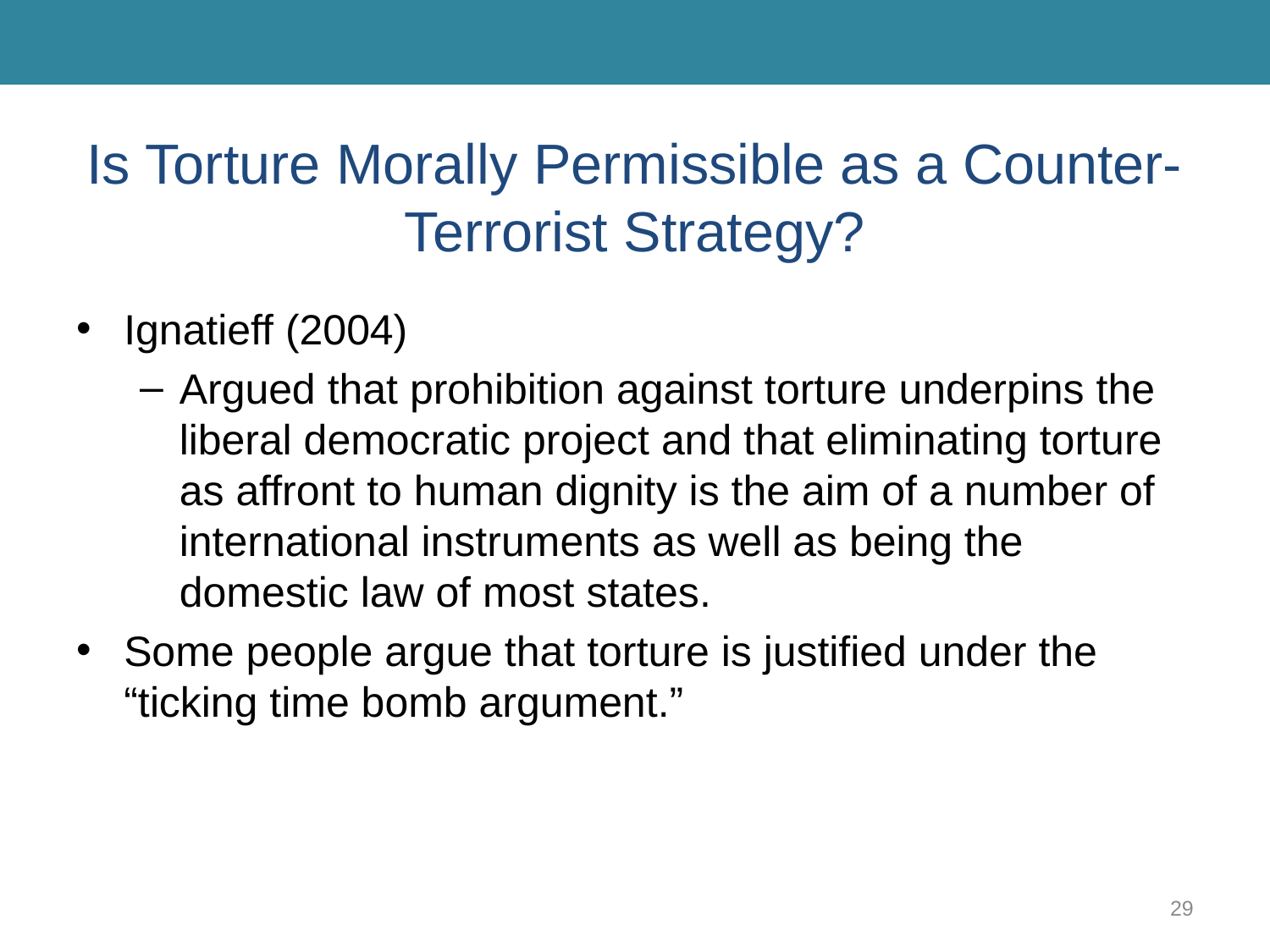

# Is Torture Morally Permissible as a Counter-Terrorist Strategy?
Ignatieff (2004)
Argued that prohibition against torture underpins the liberal democratic project and that eliminating torture as affront to human dignity is the aim of a number of international instruments as well as being the domestic law of most states.
Some people argue that torture is justified under the “ticking time bomb argument.”

29